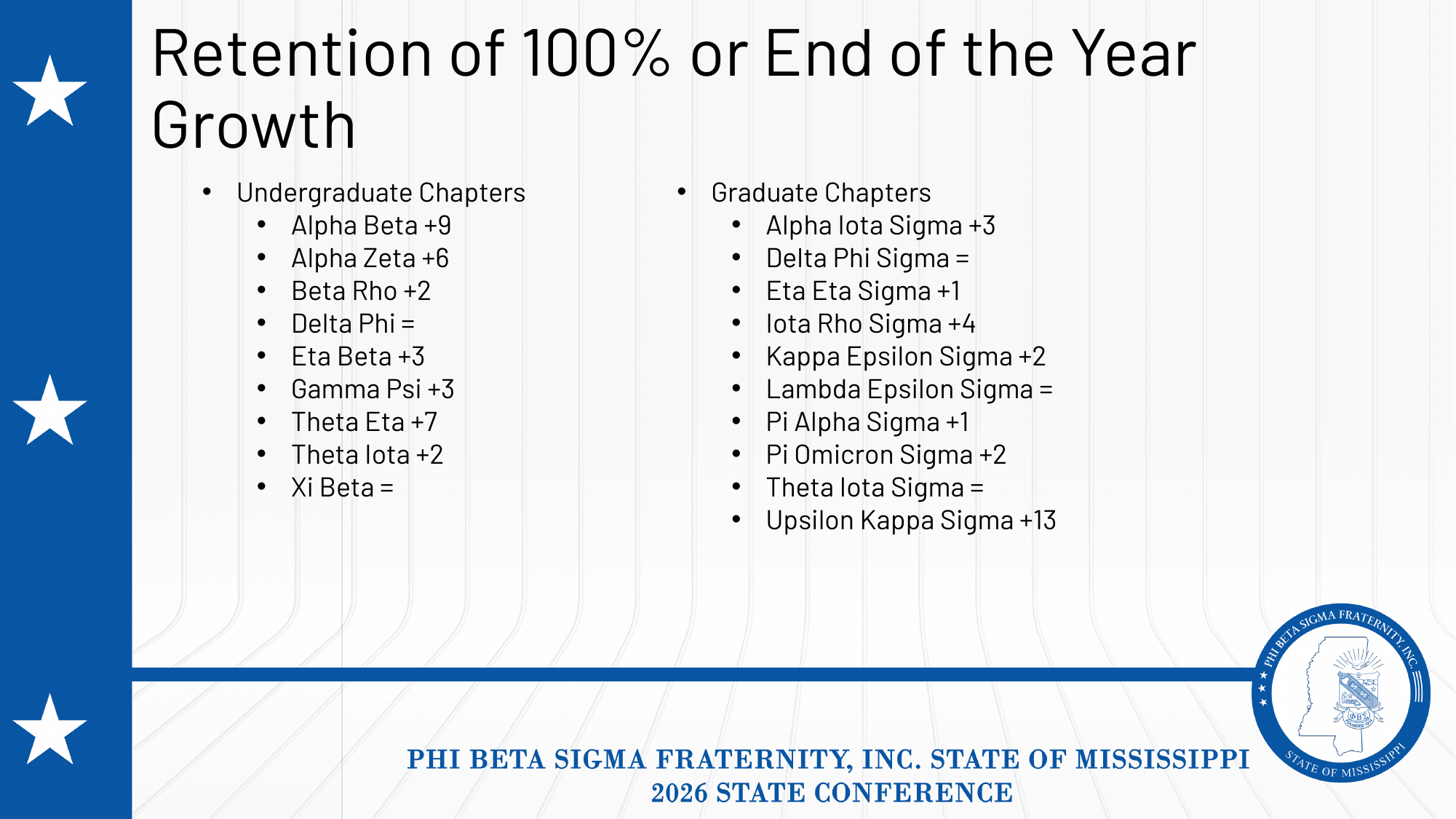

# Retention of 100% or End of the Year Growth
Undergraduate Chapters
Alpha Beta +9
Alpha Zeta +6
Beta Rho +2
Delta Phi =
Eta Beta +3
Gamma Psi +3
Theta Eta +7
Theta Iota +2
Xi Beta =

Graduate Chapters
Alpha Iota Sigma +3
Delta Phi Sigma =
Eta Eta Sigma +1
Iota Rho Sigma +4
Kappa Epsilon Sigma +2
Lambda Epsilon Sigma =
Pi Alpha Sigma +1
Pi Omicron Sigma +2
Theta Iota Sigma =
Upsilon Kappa Sigma +13